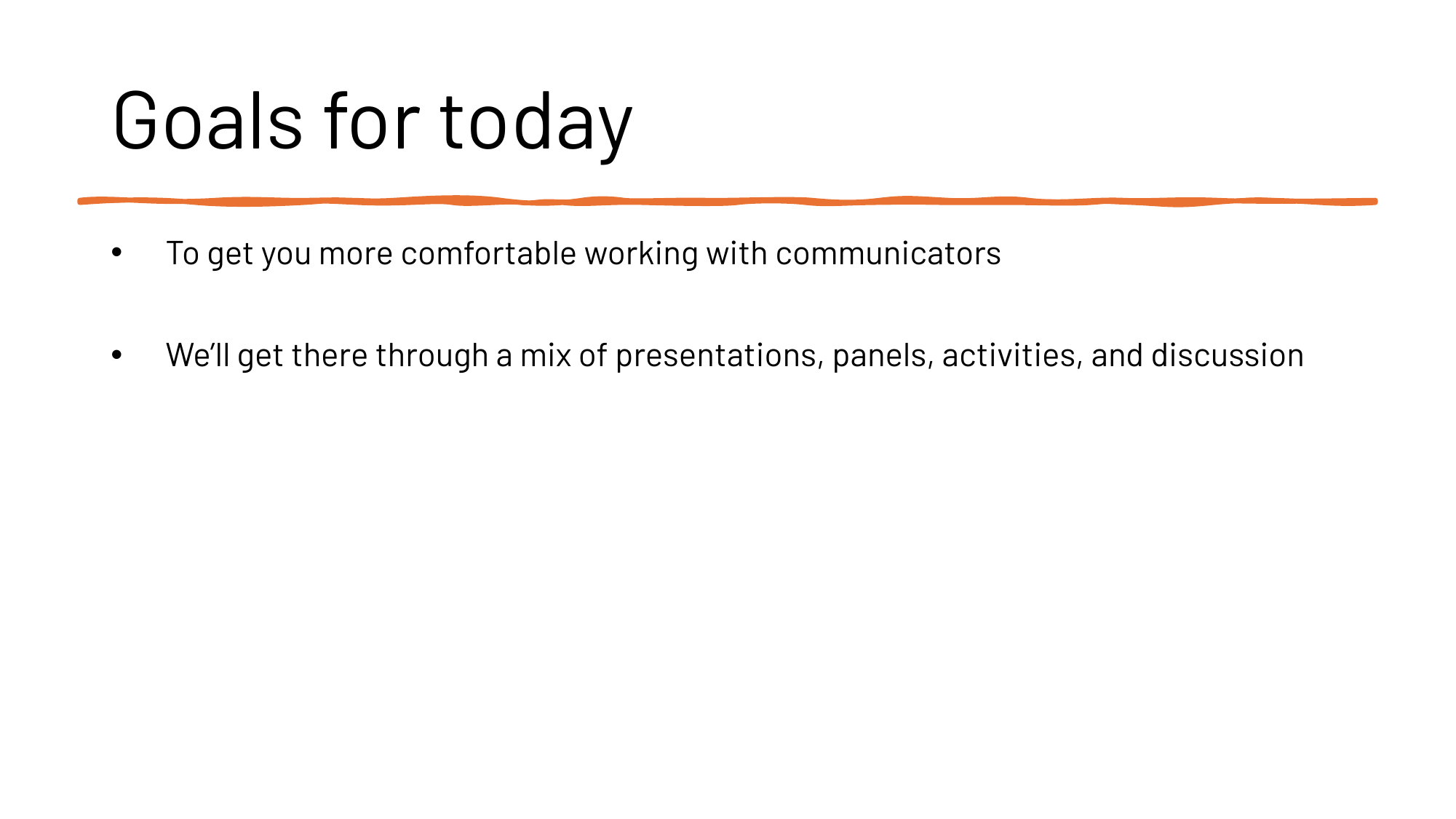

# Goals for today

To get you more comfortable working with communicators

We’ll get there through a mix of presentations, panels, activities, and discussion